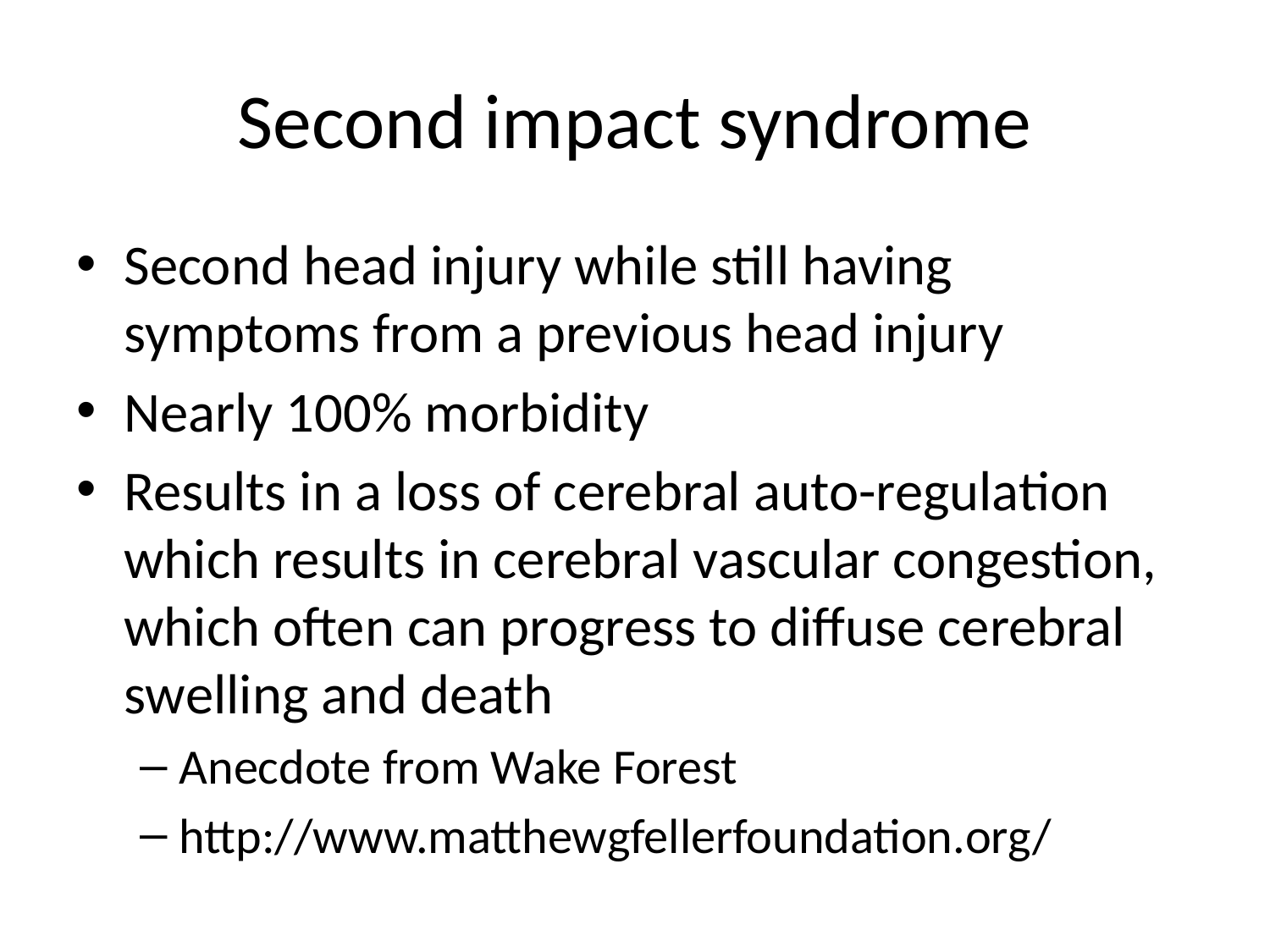

# Second impact syndrome
Second head injury while still having symptoms from a previous head injury
Nearly 100% morbidity
Results in a loss of cerebral auto-regulation which results in cerebral vascular congestion, which often can progress to diffuse cerebral swelling and death
Anecdote from Wake Forest
http://www.matthewgfellerfoundation.org/